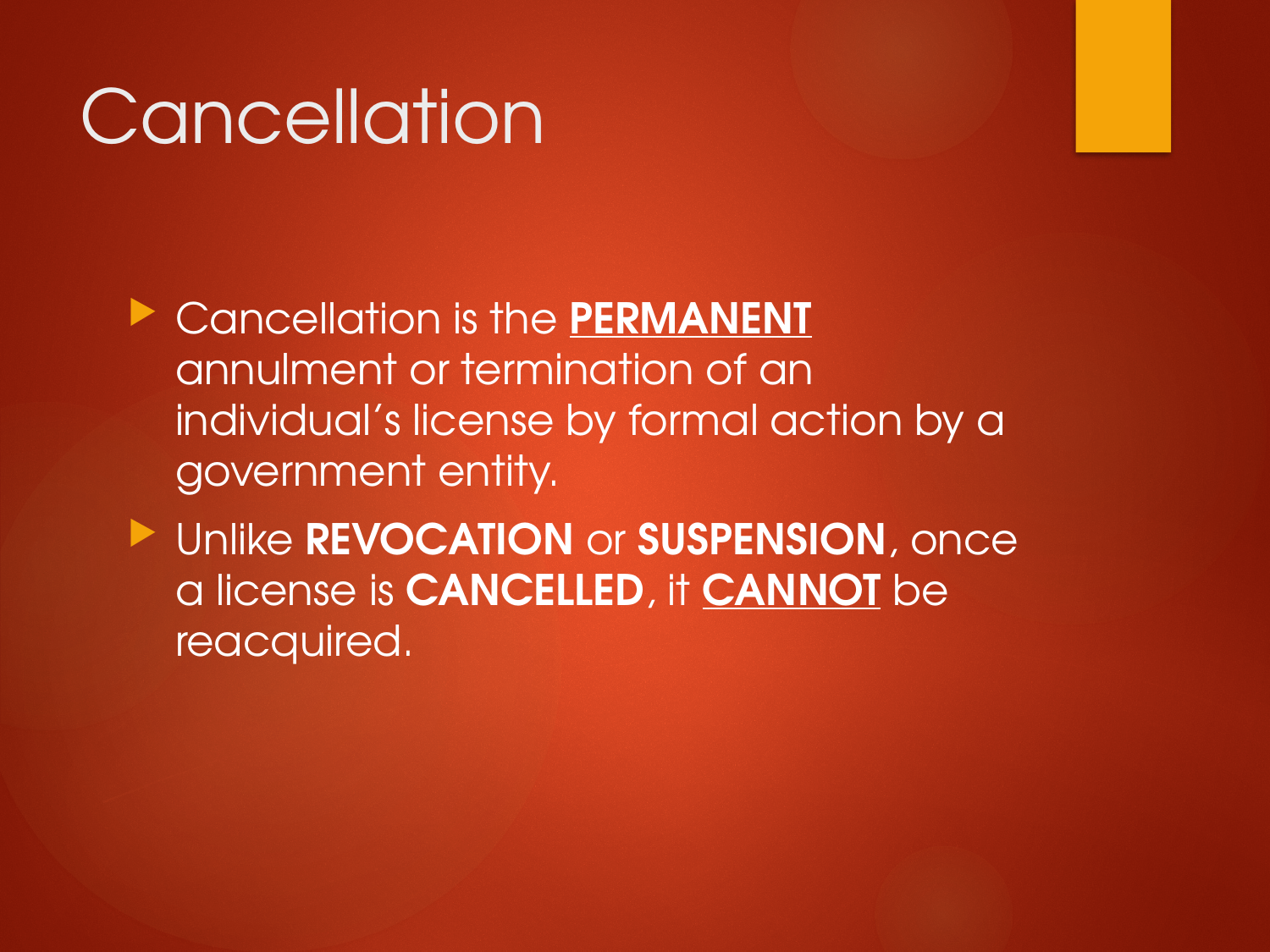

# Cancellation
Cancellation is the PERMANENT annulment or termination of an individual’s license by formal action by a government entity.
Unlike REVOCATION or SUSPENSION, once a license is CANCELLED, it CANNOT be reacquired.